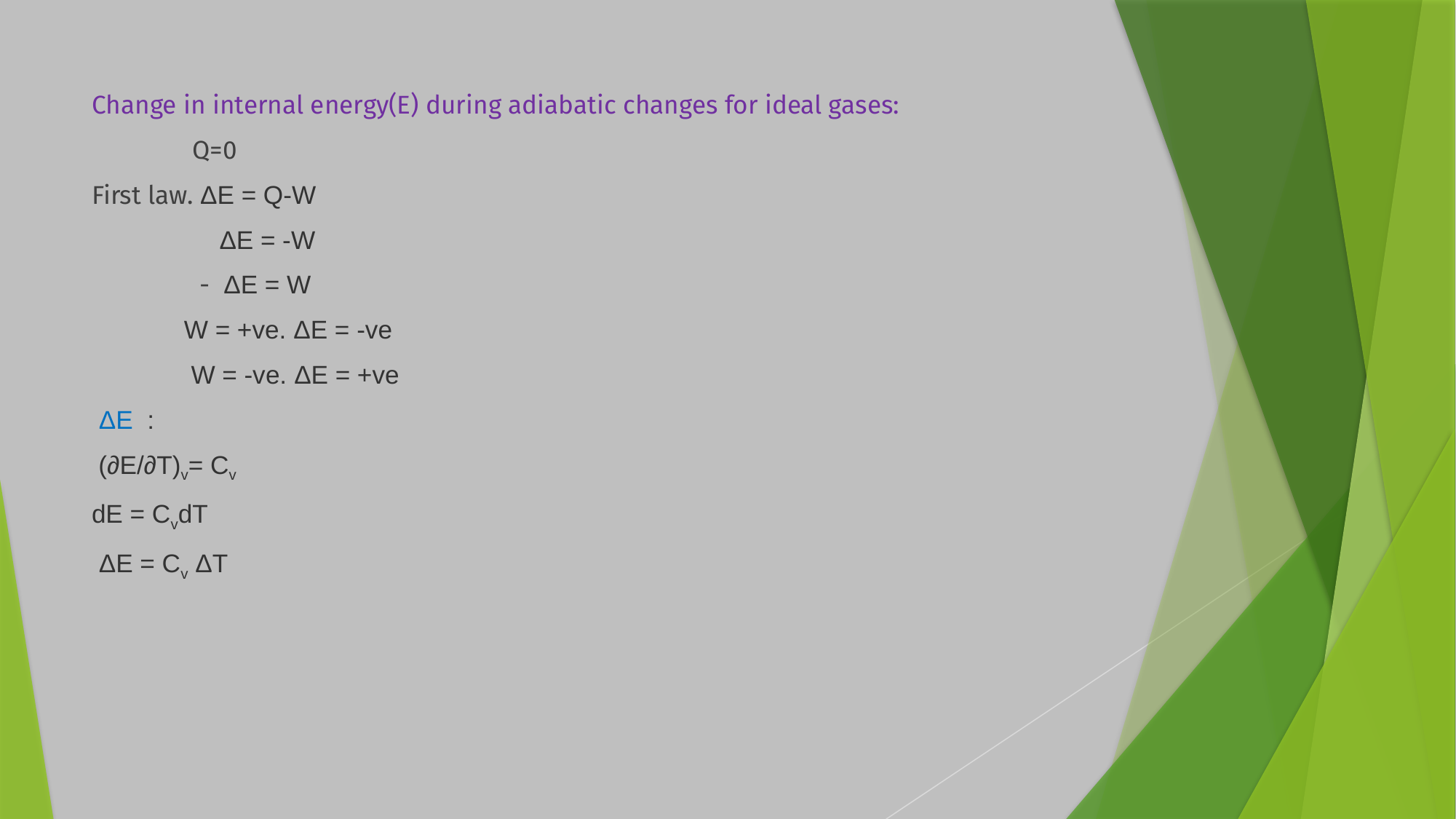

Change in internal energy(E) during adiabatic changes for ideal gases:
               Q=0
First law. ΔE = Q-W
                  ΔE = -W
                -  ΔE = W
             W = +ve. ΔE = -ve
              W = -ve. ΔE = +ve
 ΔE  :
 (∂E/∂T)v= Cv
dE = CvdT
 ΔE = Cv ΔT